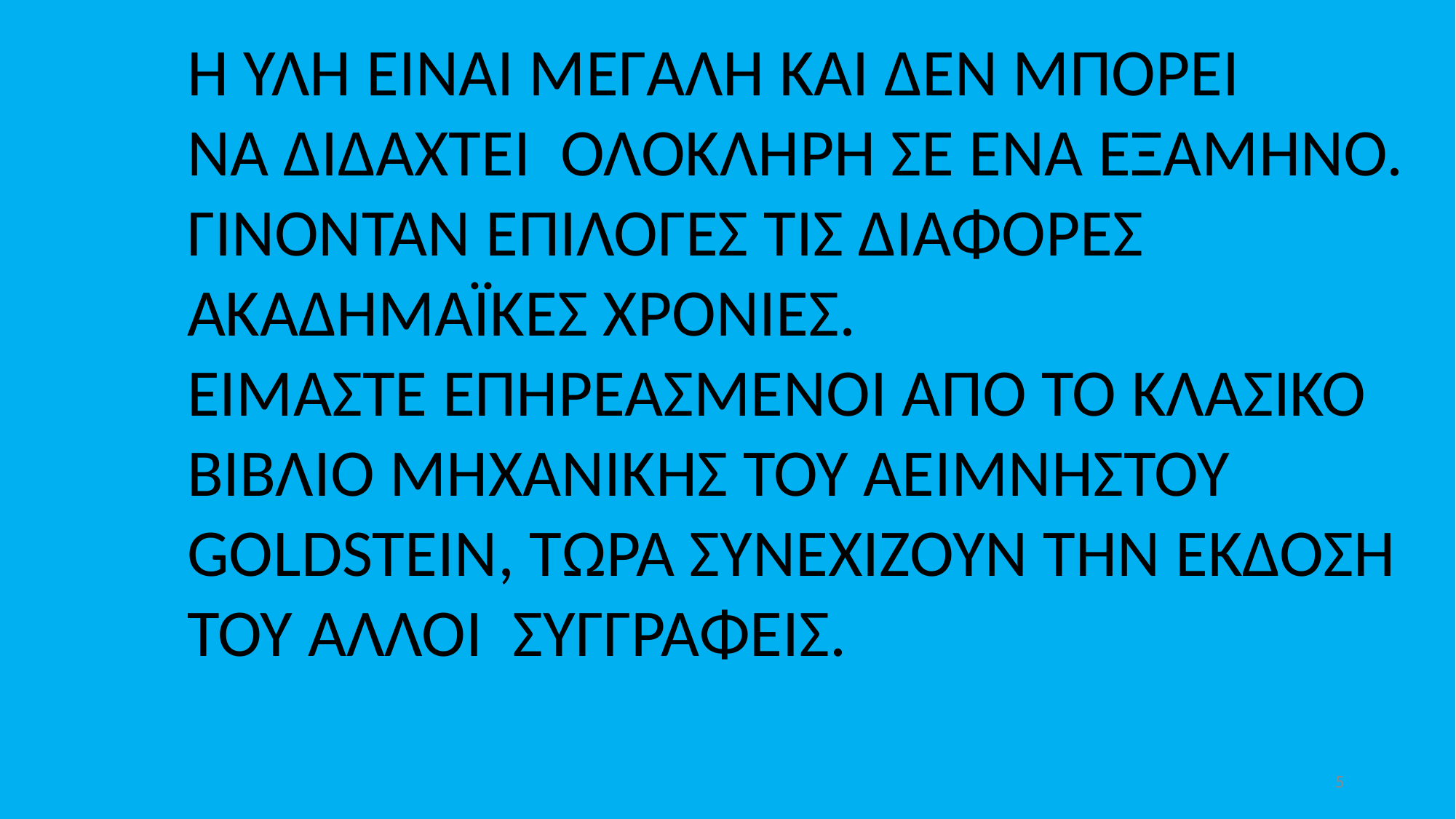

Η ΥΛΗ ΕΙΝΑΙ ΜΕΓΑΛΗ ΚΑΙ ΔΕΝ ΜΠΟΡΕΙ
ΝΑ ΔΙΔΑΧΤΕΙ  ΟΛΟΚΛΗΡΗ ΣΕ ΕΝΑ ΕΞΑΜΗΝΟ.
ΓΙΝΟΝΤΑΝ ΕΠΙΛΟΓΕΣ ΤΙΣ ΔΙΑΦΟΡΕΣ
ΑΚΑΔΗΜΑΪΚΕΣ ΧΡΟΝΙΕΣ.
ΕΙΜΑΣΤΕ ΕΠΗΡΕΑΣΜΕΝΟΙ ΑΠΟ ΤΟ ΚΛΑΣΙΚΟ
ΒΙΒΛΙΟ ΜΗΧΑΝΙΚΗΣ ΤΟΥ ΑΕΙΜΝΗΣΤΟΥ
GOLDSTEIN, ΤΩΡΑ ΣΥΝΕΧΙΖΟΥΝ ΤΗΝ ΕΚΔΟΣΗ
ΤΟΥ ΑΛΛΟΙ  ΣΥΓΓΡΑΦΕΙΣ.
5